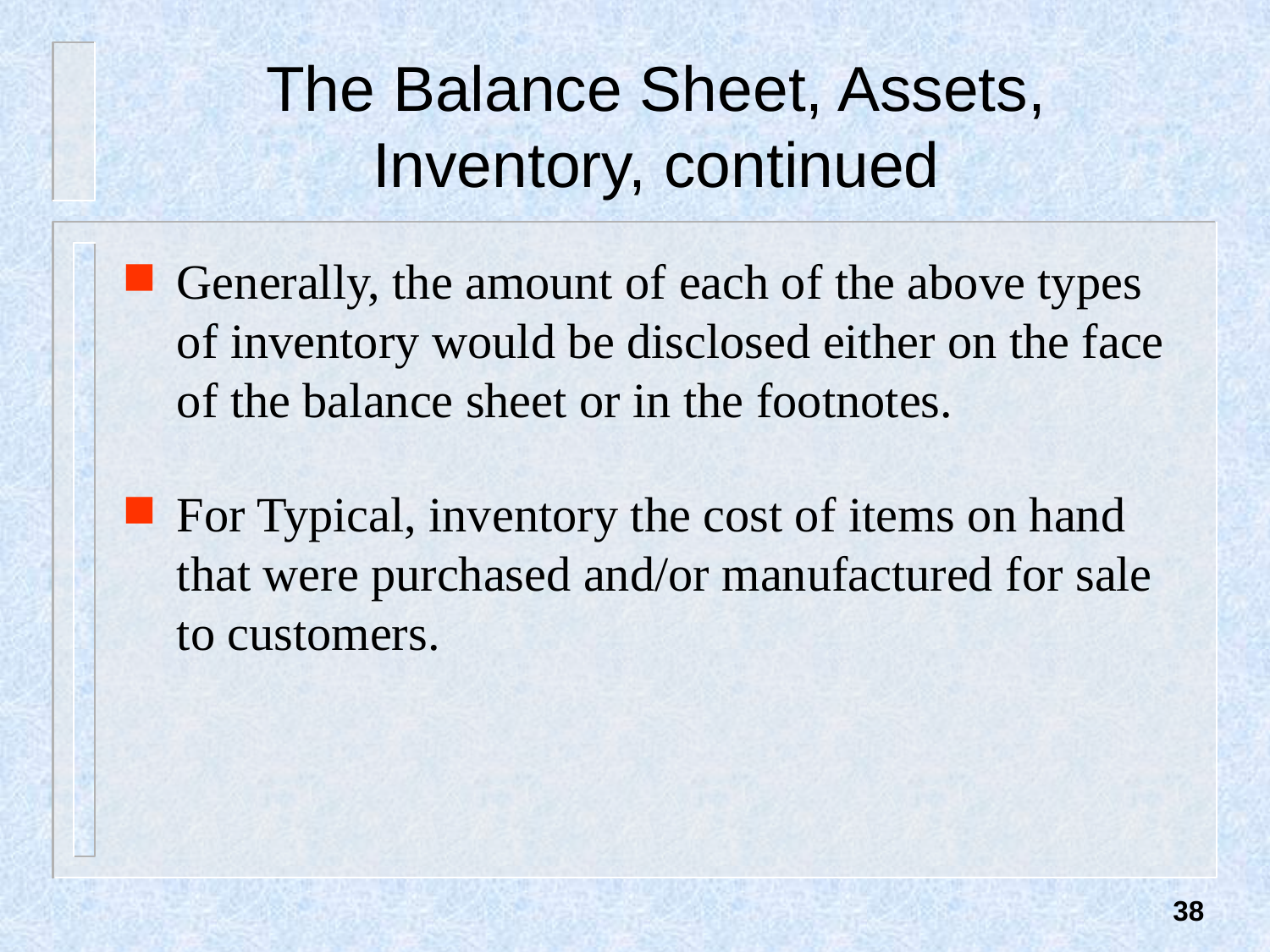

# The Balance Sheet, Assets, Inventory, continued
Generally, the amount of each of the above types of inventory would be disclosed either on the face of the balance sheet or in the footnotes.

For Typical, inventory the cost of items on hand that were purchased and/or manufactured for sale to customers.
38